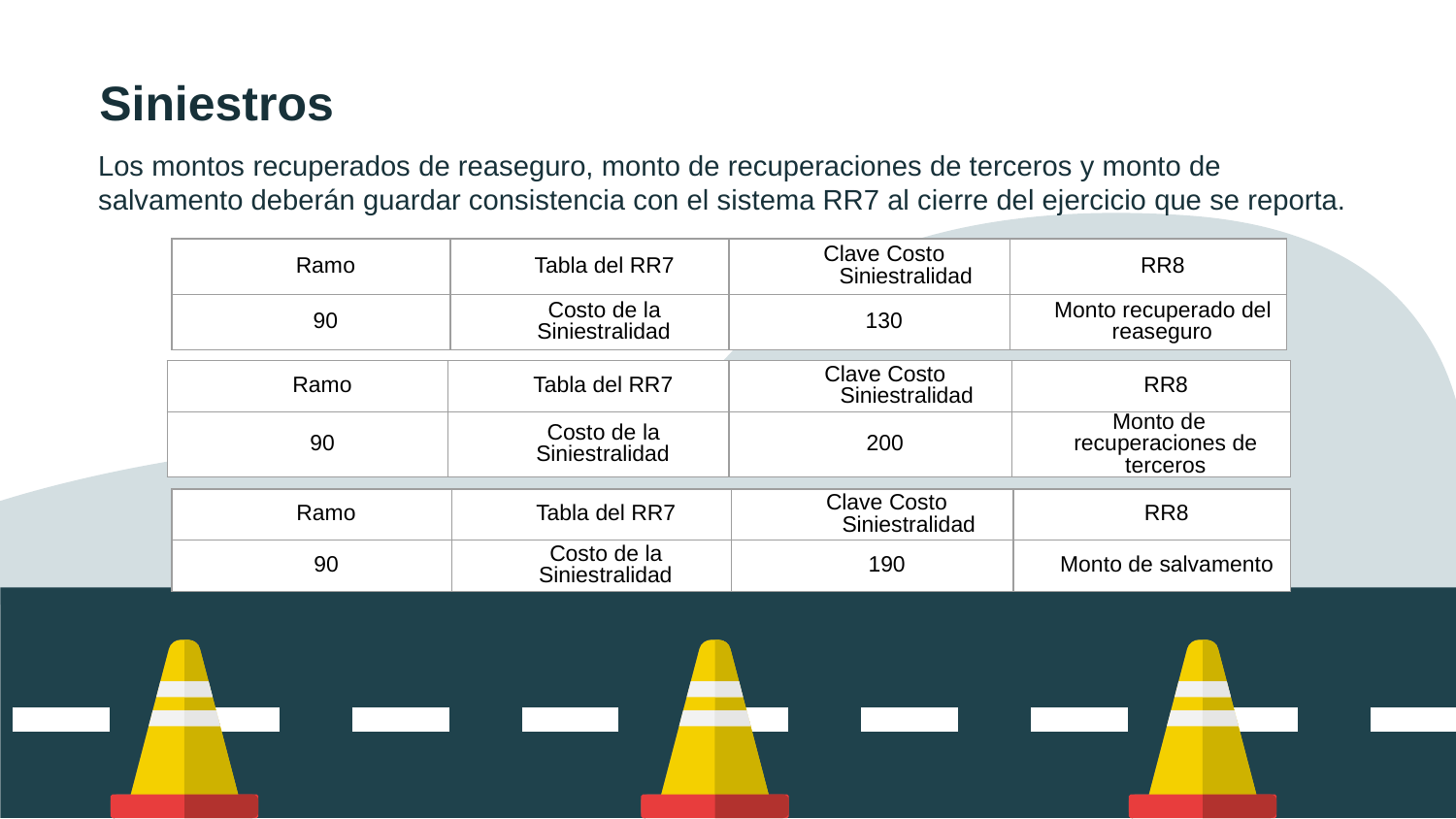

Siniestros
# Our Story

Los montos recuperados de reaseguro, monto de recuperaciones de terceros y monto de salvamento deberán guardar consistencia con el sistema RR7 al cierre del ejercicio que se reporta.
| Ramo | Tabla del RR7 | Clave Costo Siniestralidad | RR8 |
| --- | --- | --- | --- |
| 90 | Costo de la Siniestralidad | 130 | Monto recuperado del reaseguro |
| Ramo | Tabla del RR7 | Clave Costo Siniestralidad | RR8 |
| --- | --- | --- | --- |
| 90 | Costo de la Siniestralidad | 200 | Monto de recuperaciones de terceros |
| Ramo | Tabla del RR7 | Clave Costo Siniestralidad | RR8 |
| --- | --- | --- | --- |
| 90 | Costo de la Siniestralidad | 190 | Monto de salvamento |